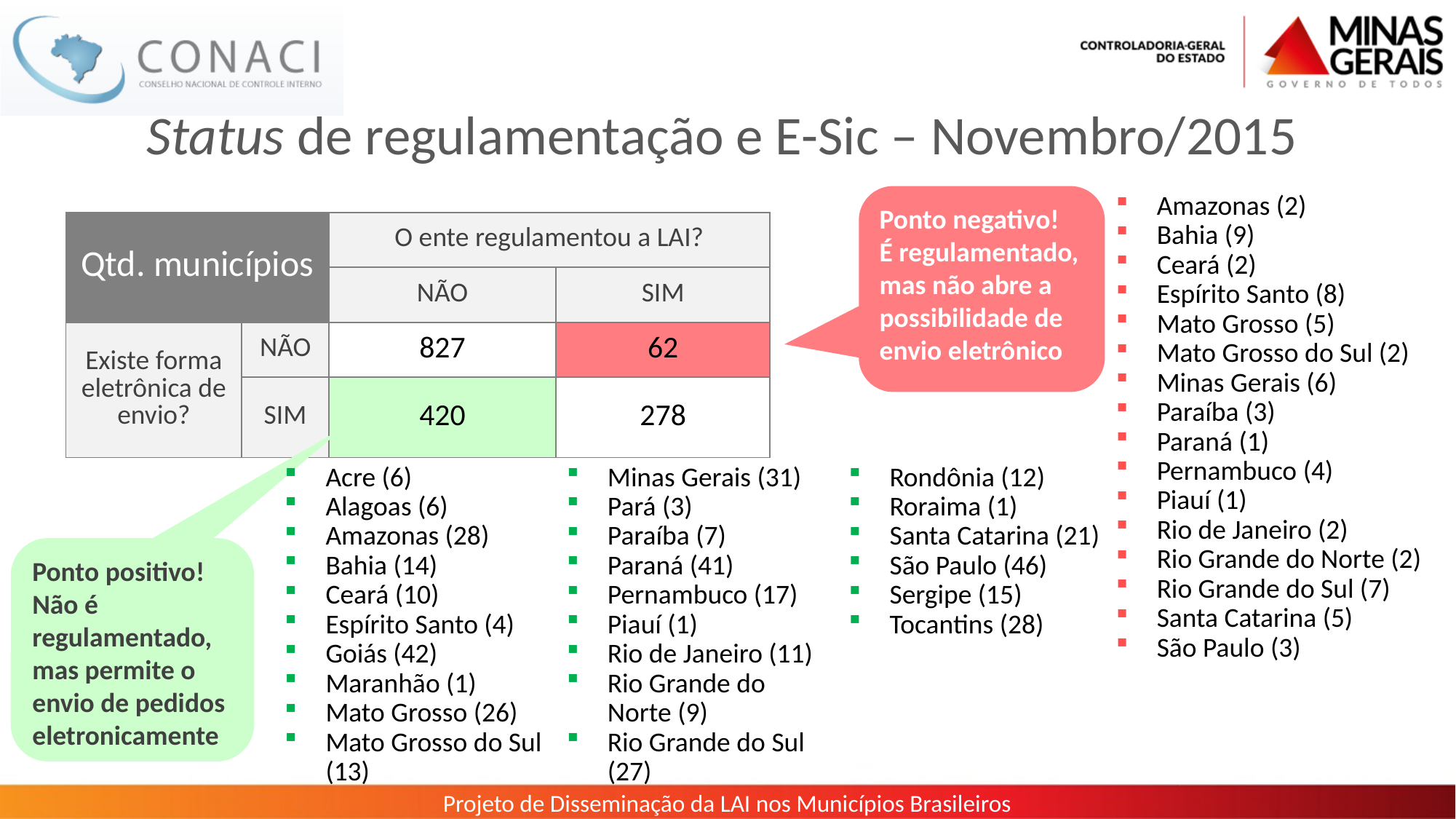

# Status de regulamentação e E-Sic – Novembro/2015
Ponto negativo!
É regulamentado, mas não abre a possibilidade de envio eletrônico
Amazonas (2)
Bahia (9)
Ceará (2)
Espírito Santo (8)
Mato Grosso (5)
Mato Grosso do Sul (2)
Minas Gerais (6)
Paraíba (3)
Paraná (1)
Pernambuco (4)
Piauí (1)
Rio de Janeiro (2)
Rio Grande do Norte (2)
Rio Grande do Sul (7)
Santa Catarina (5)
São Paulo (3)
| Qtd. municípios |  | O ente regulamentou a LAI? |  |
| --- | --- | --- | --- |
|  |  | NÃO | SIM |
| Existe forma eletrônica de envio? | NÃO | 827 | 62 |
|  | SIM | 420 | 278 |
Acre (6)
Alagoas (6)
Amazonas (28)
Bahia (14)
Ceará (10)
Espírito Santo (4)
Goiás (42)
Maranhão (1)
Mato Grosso (26)
Mato Grosso do Sul (13)
Minas Gerais (31)
Pará (3)
Paraíba (7)
Paraná (41)
Pernambuco (17)
Piauí (1)
Rio de Janeiro (11)
Rio Grande do Norte (9)
Rio Grande do Sul (27)
Rondônia (12)
Roraima (1)
Santa Catarina (21)
São Paulo (46)
Sergipe (15)
Tocantins (28)
Ponto positivo!
Não é regulamentado, mas permite o envio de pedidos eletronicamente